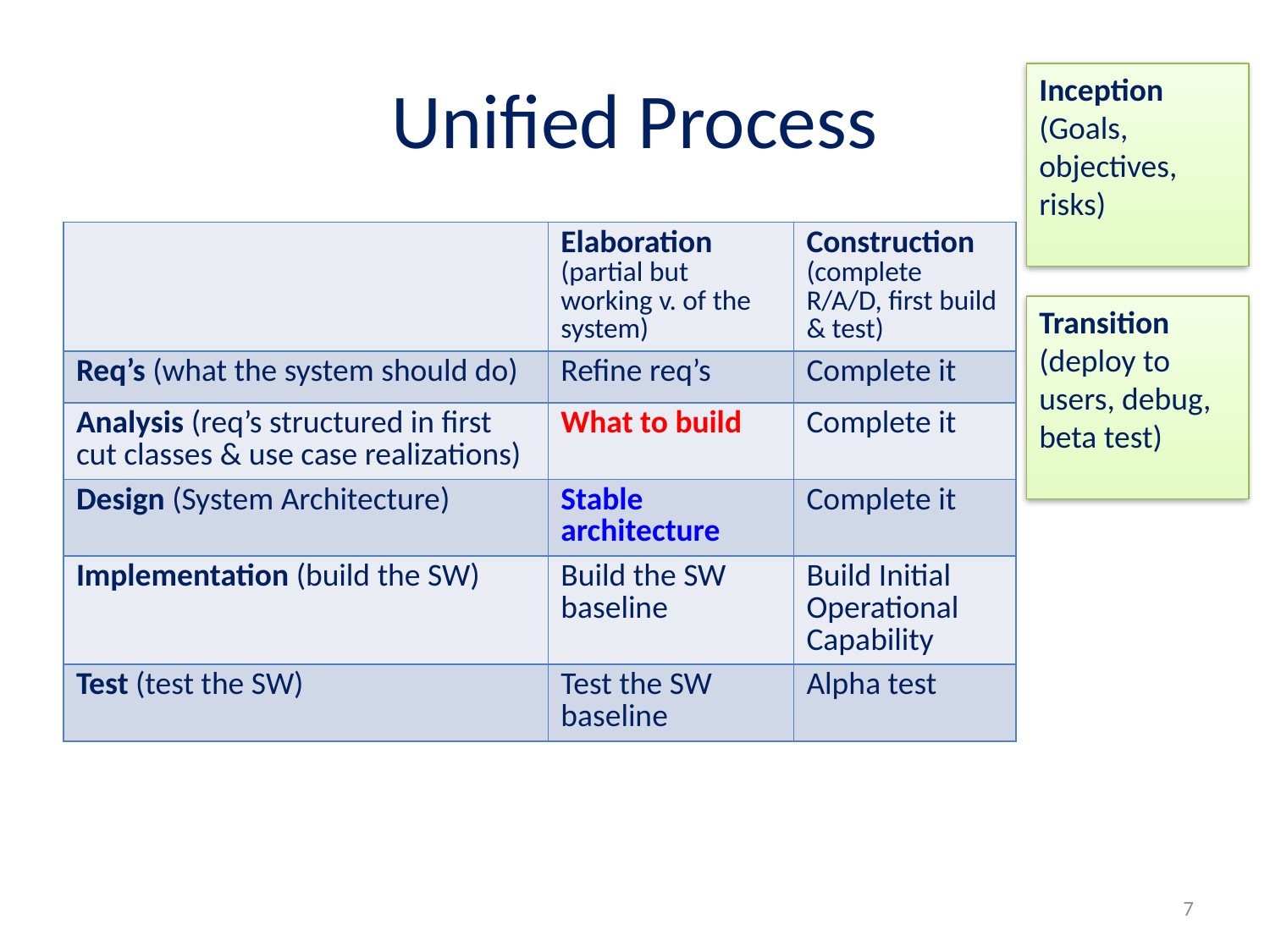

# Unified Process
Inception (Goals, objectives, risks)

|  | Elaboration (partial but working v. of the system) | Construction (complete R/A/D, first build & test) |
| --- | --- | --- |
| Req’s (what the system should do) | Refine req’s | Complete it |
| Analysis (req’s structured in first cut classes & use case realizations) | What to build | Complete it |
| Design (System Architecture) | Stable architecture | Complete it |
| Implementation (build the SW) | Build the SW baseline | Build Initial Operational Capability |
| Test (test the SW) | Test the SW baseline | Alpha test |
Transition (deploy to users, debug, beta test)

7